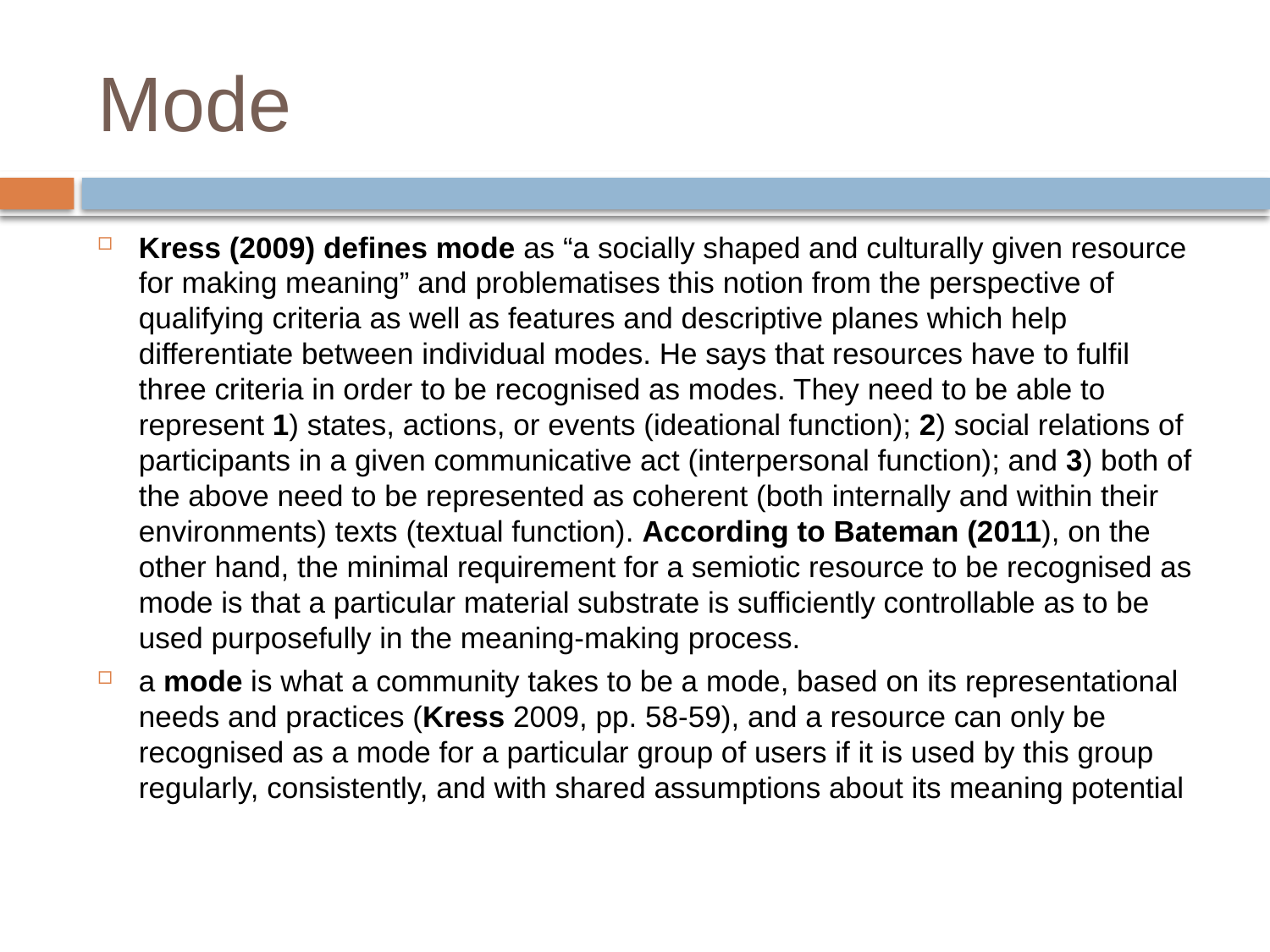

# Mode
Kress (2009) defines mode as “a socially shaped and culturally given resource for making meaning” and problematises this notion from the perspective of qualifying criteria as well as features and descriptive planes which help differentiate between individual modes. He says that resources have to fulfil three criteria in order to be recognised as modes. They need to be able to represent 1) states, actions, or events (ideational function); 2) social relations of participants in a given communicative act (interpersonal function); and 3) both of the above need to be represented as coherent (both internally and within their environments) texts (textual function). According to Bateman (2011), on the other hand, the minimal requirement for a semiotic resource to be recognised as mode is that a particular material substrate is sufficiently controllable as to be used purposefully in the meaning-making process.
a mode is what a community takes to be a mode, based on its representational needs and practices (Kress 2009, pp. 58-59), and a resource can only be recognised as a mode for a particular group of users if it is used by this group regularly, consistently, and with shared assumptions about its meaning potential